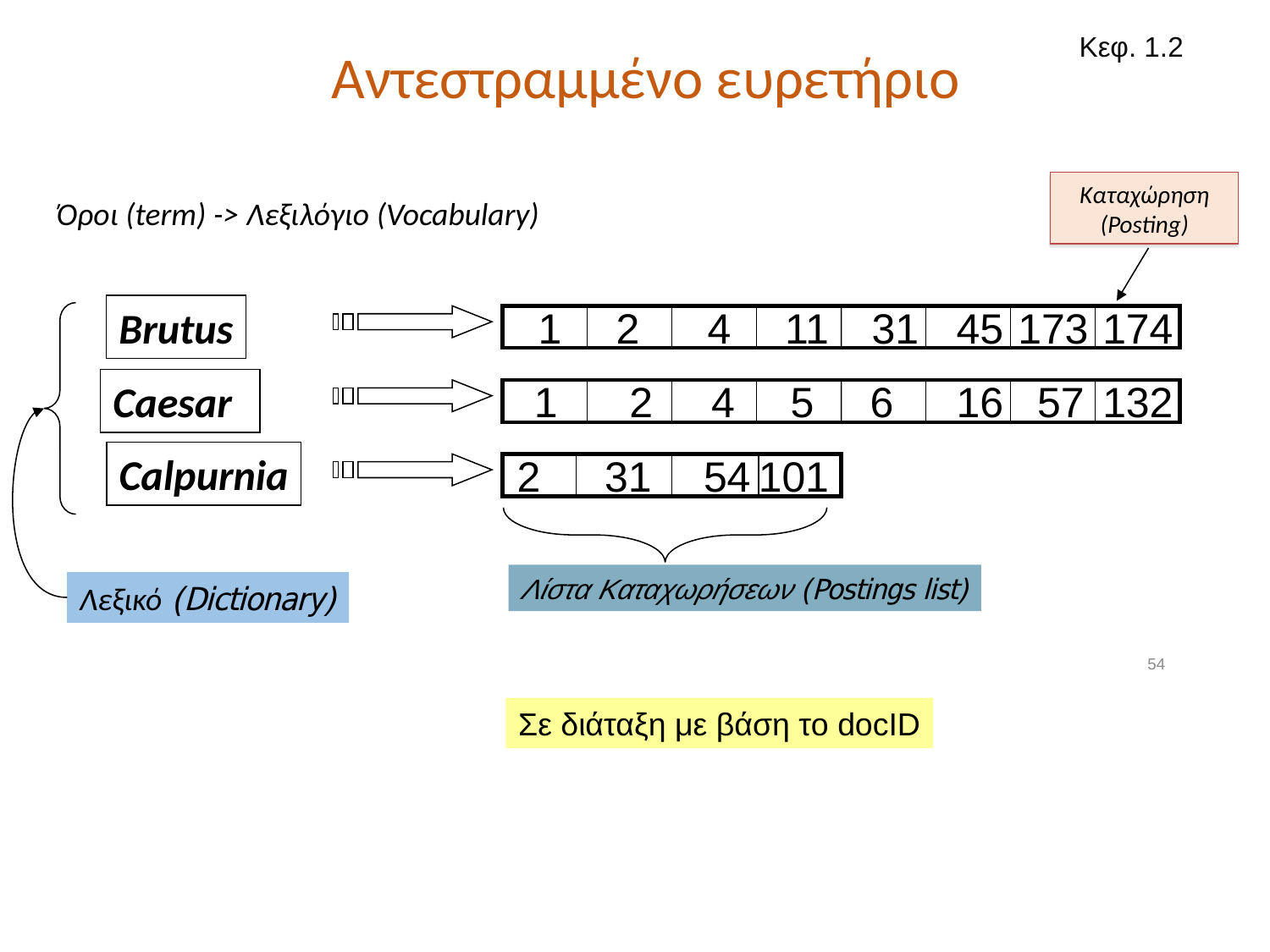

# Αντεστραμμένο ευρετήριο
Κεφ. 1.2
Καταχώρηση (Posting)
Όροι (term) -> Λεξιλόγιο (Vocabulary)

Brutus
1
2
4
11
31
45
173

174

Λεξικό (Dictionary)

Caesar
1
2
4
5
6
16
57
132

Calpurnia
2
31
54
101

Λίστα Καταχωρήσεων (Postings list)
54
Σε διάταξη με βάση το docID